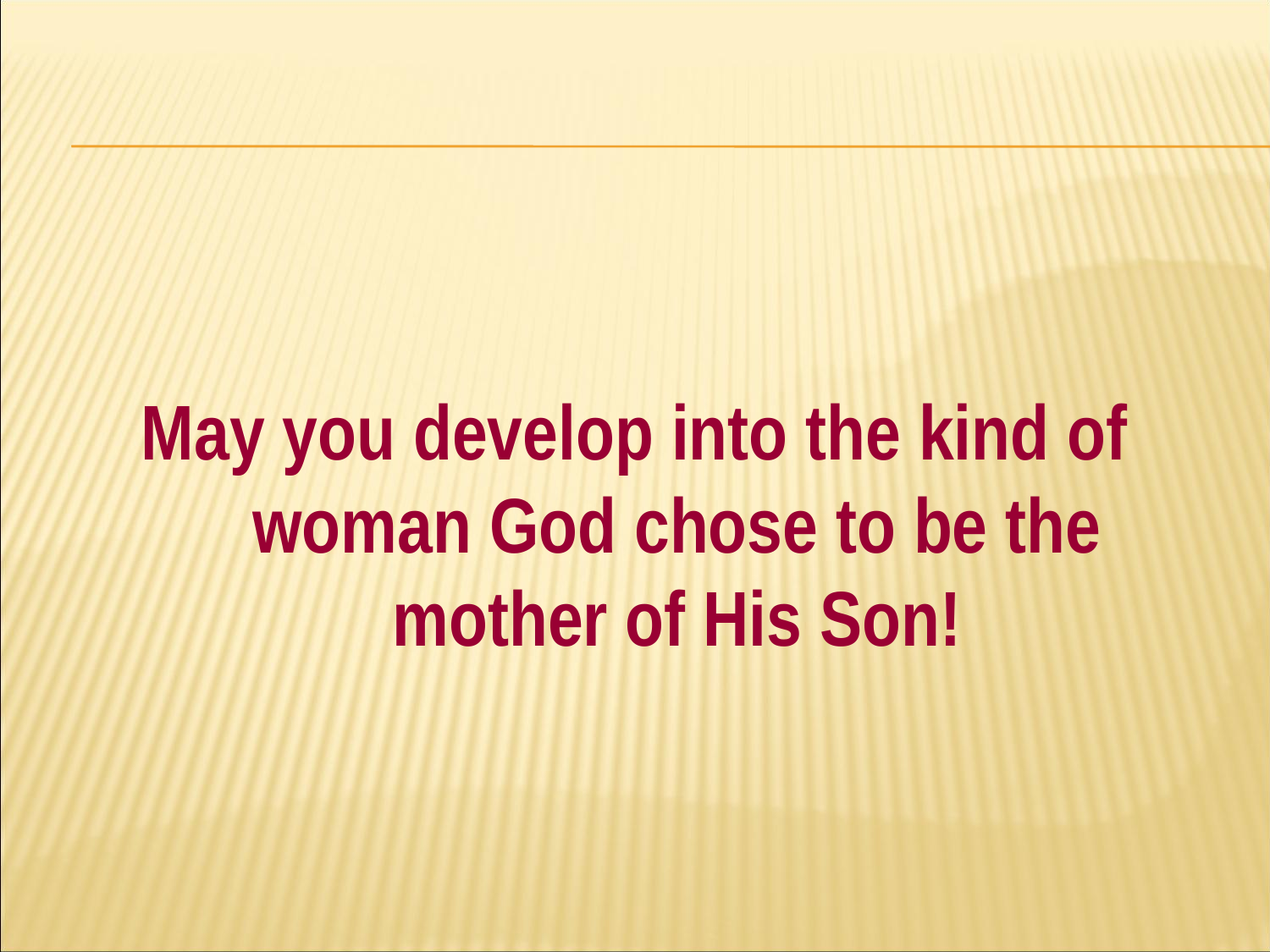

#

May you develop into the kind of woman God chose to be the mother of His Son!